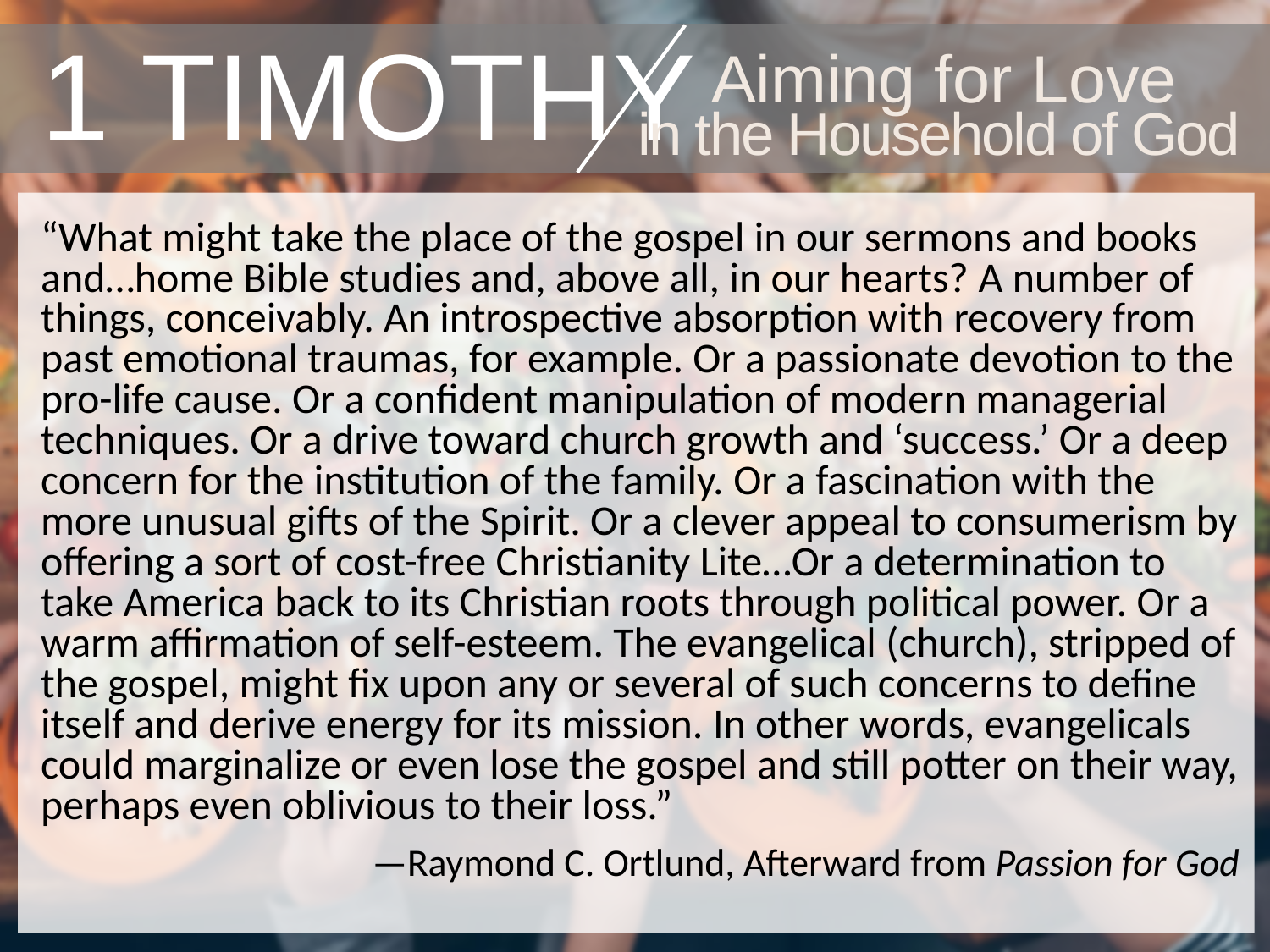

# 1 Timothy
Aiming for Love
in the Household of God
“What might take the place of the gospel in our sermons and books and…home Bible studies and, above all, in our hearts? A number of things, conceivably. An introspective absorption with recovery from past emotional traumas, for example. Or a passionate devotion to the pro-life cause. Or a confident manipulation of modern managerial techniques. Or a drive toward church growth and ‘success.’ Or a deep concern for the institution of the family. Or a fascination with the more unusual gifts of the Spirit. Or a clever appeal to consumerism by offering a sort of cost-free Christianity Lite…Or a determination to take America back to its Christian roots through political power. Or a warm affirmation of self-esteem. The evangelical (church), stripped of the gospel, might fix upon any or several of such concerns to define itself and derive energy for its mission. In other words, evangelicals could marginalize or even lose the gospel and still potter on their way, perhaps even oblivious to their loss.”

—Raymond C. Ortlund, Afterward from Passion for God